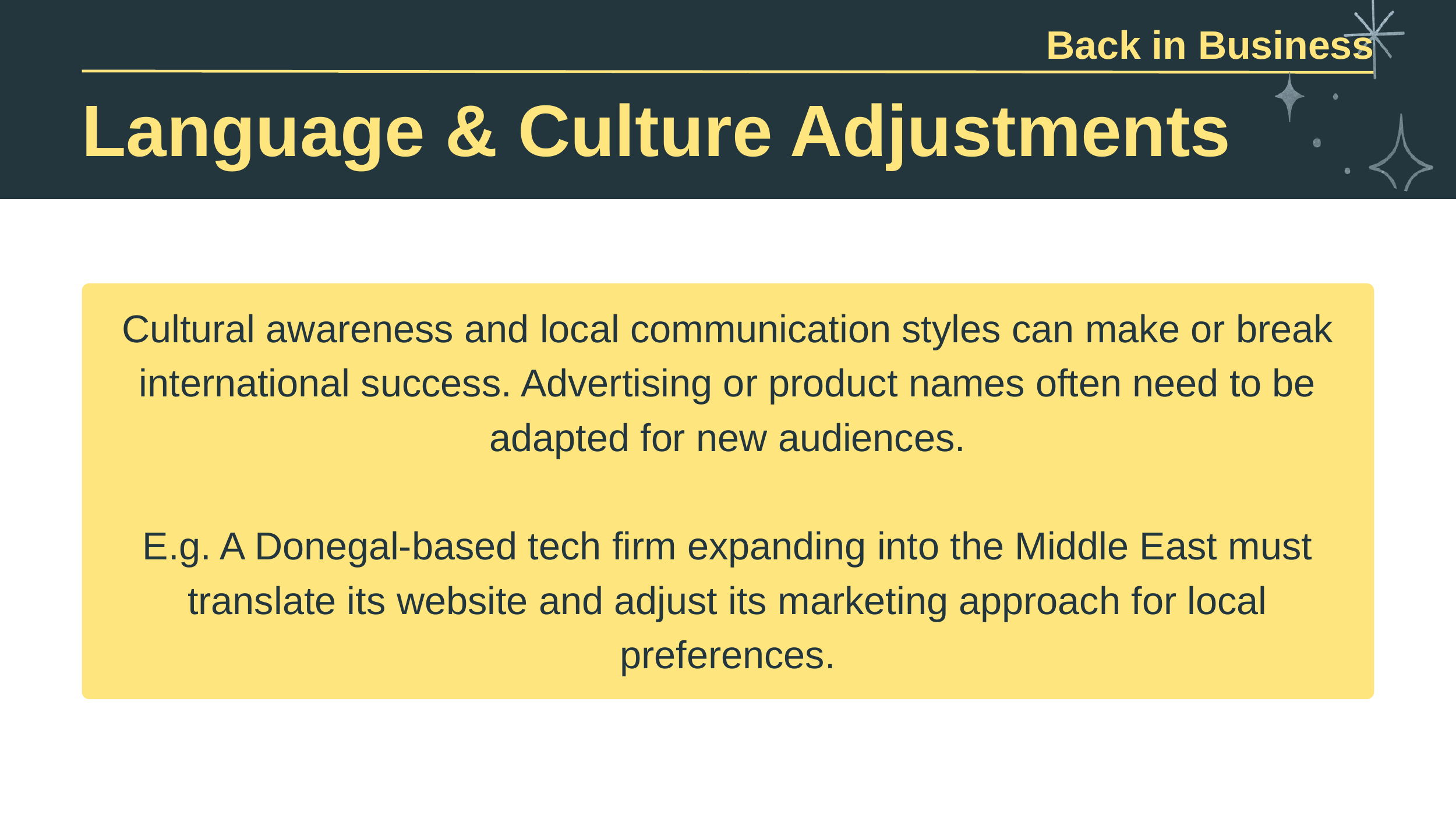

Back in Business
Language & Culture Adjustments

Cultural awareness and local communication styles can make or break international success. Advertising or product names often need to be adapted for new audiences.

E.g. A Donegal-based tech firm expanding into the Middle East must translate its website and adjust its marketing approach for local preferences.